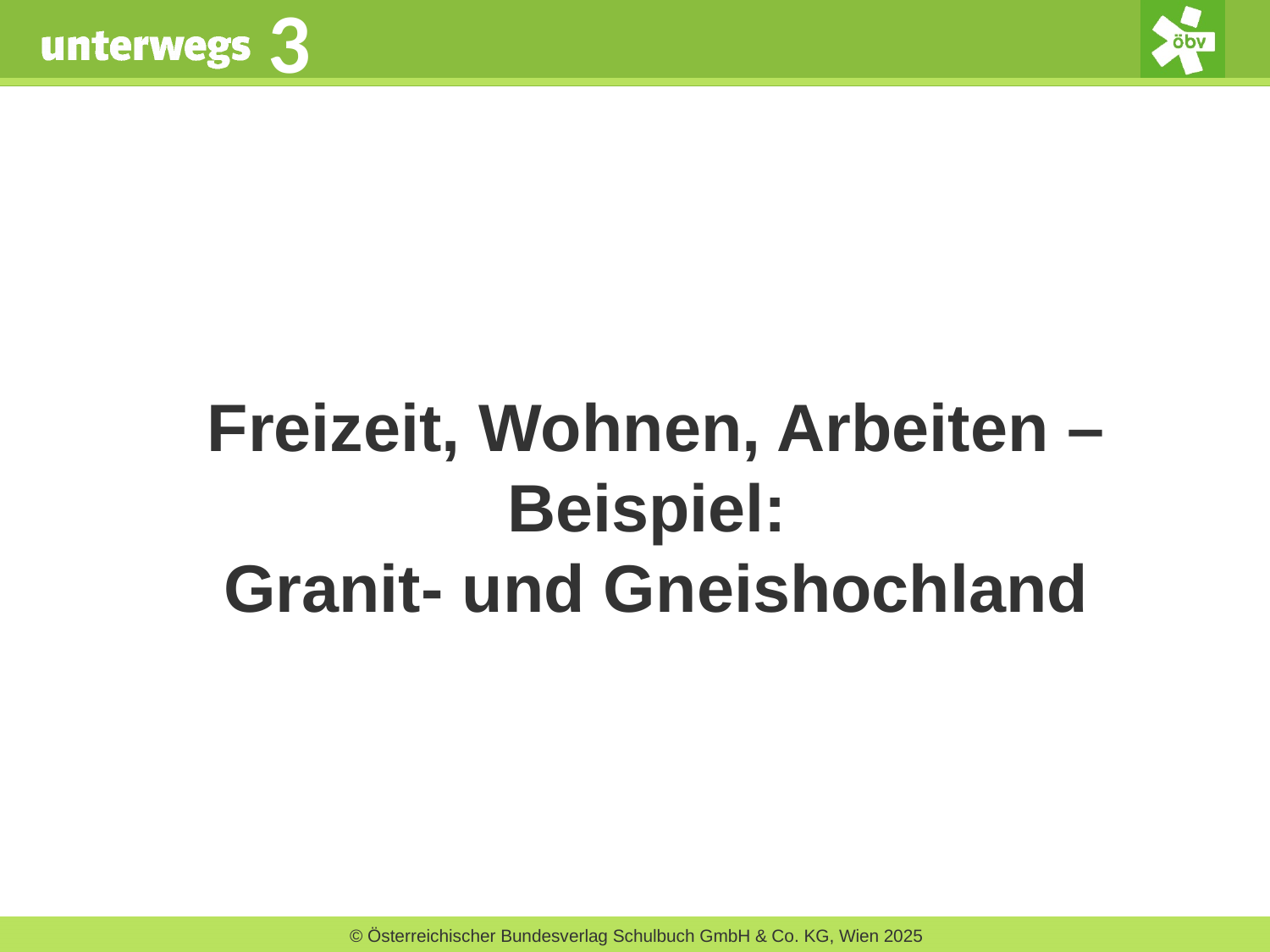

# Freizeit, Wohnen, Arbeiten – Beispiel: Granit- und Gneishochland